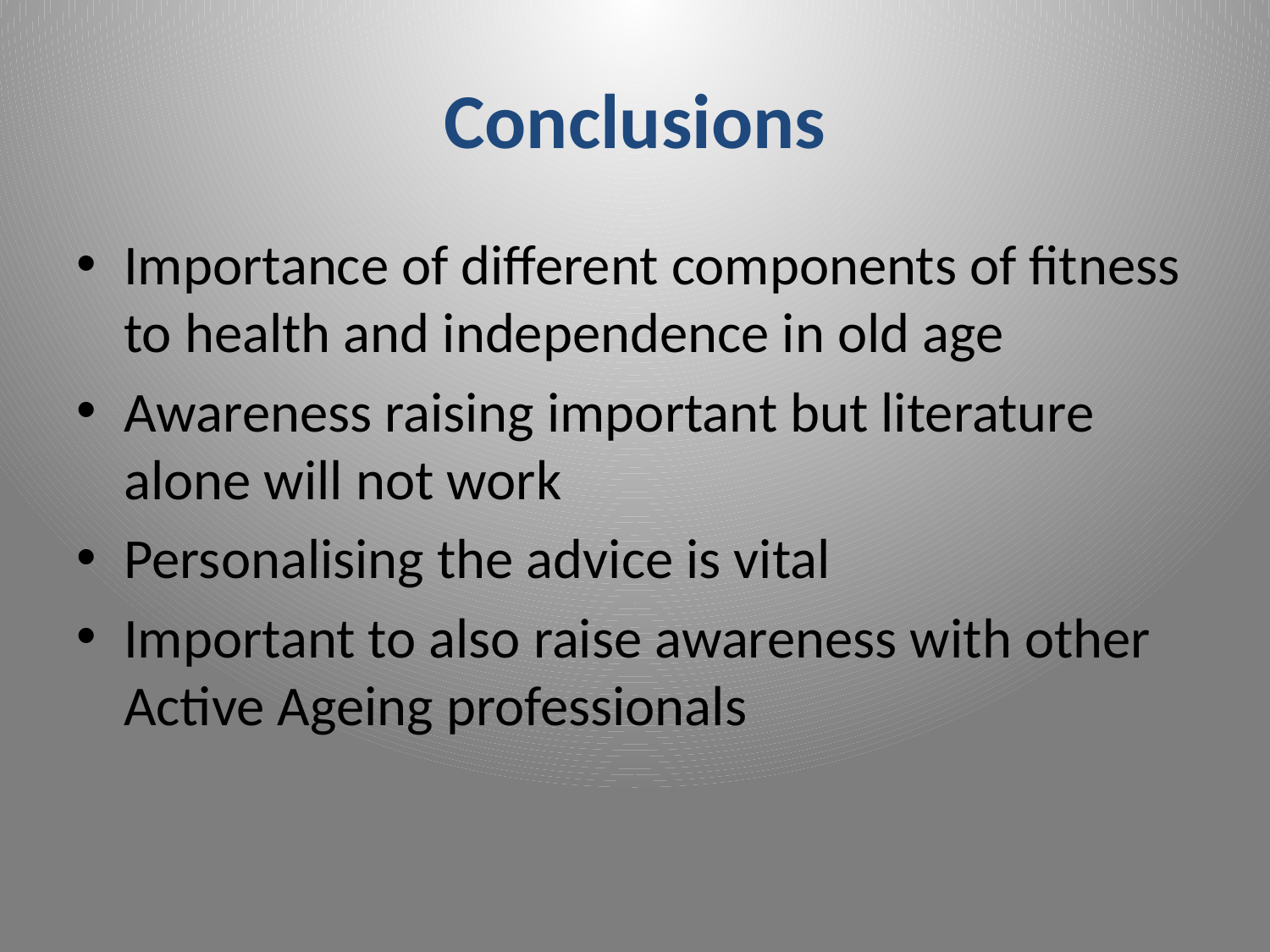

# Conclusions
Importance of different components of fitness to health and independence in old age
Awareness raising important but literature alone will not work
Personalising the advice is vital
Important to also raise awareness with other Active Ageing professionals